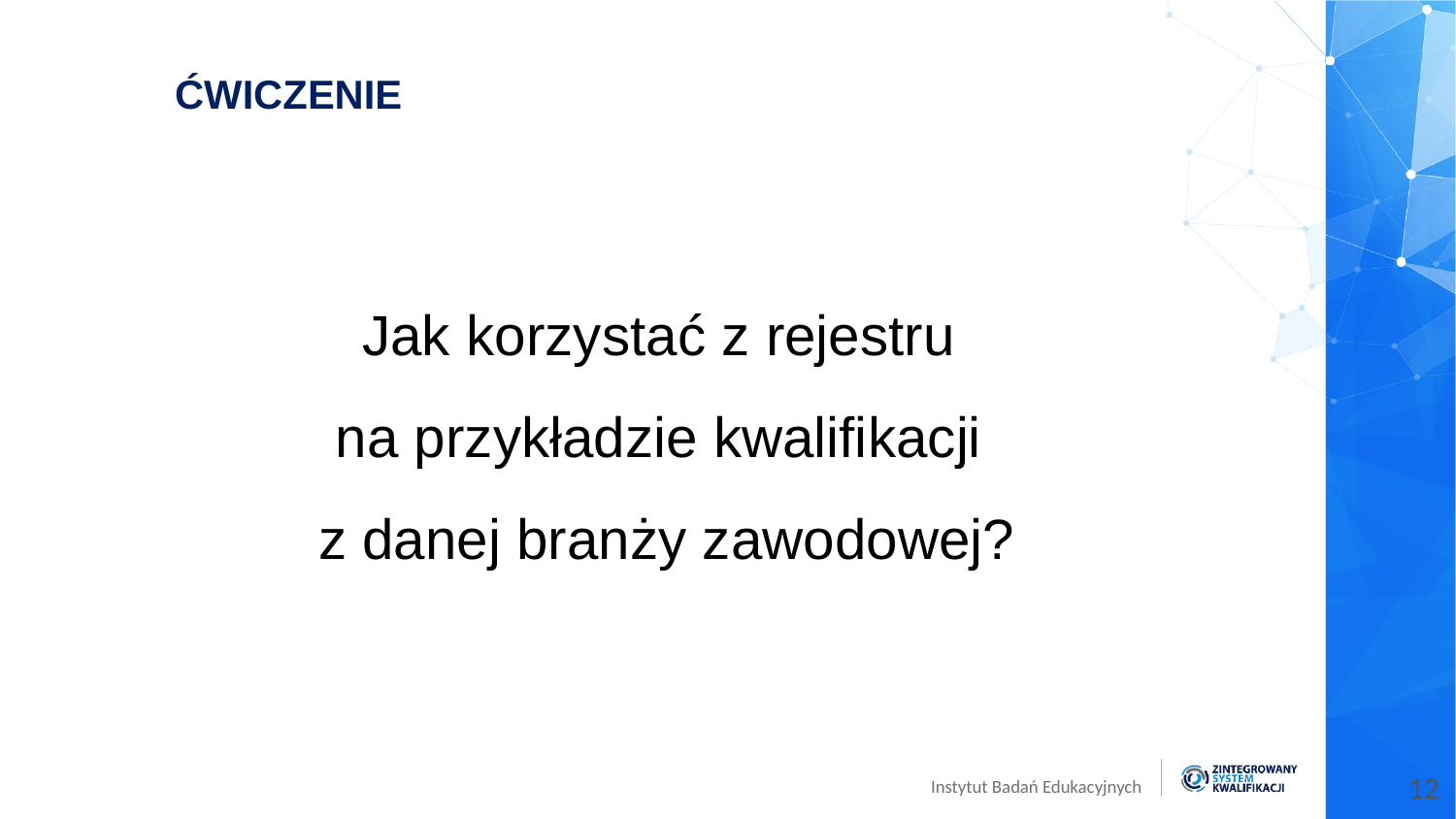

ĆWICZENIE

Jak korzystać z rejestru
na przykładzie kwalifikacji
z danej branży zawodowej?

12